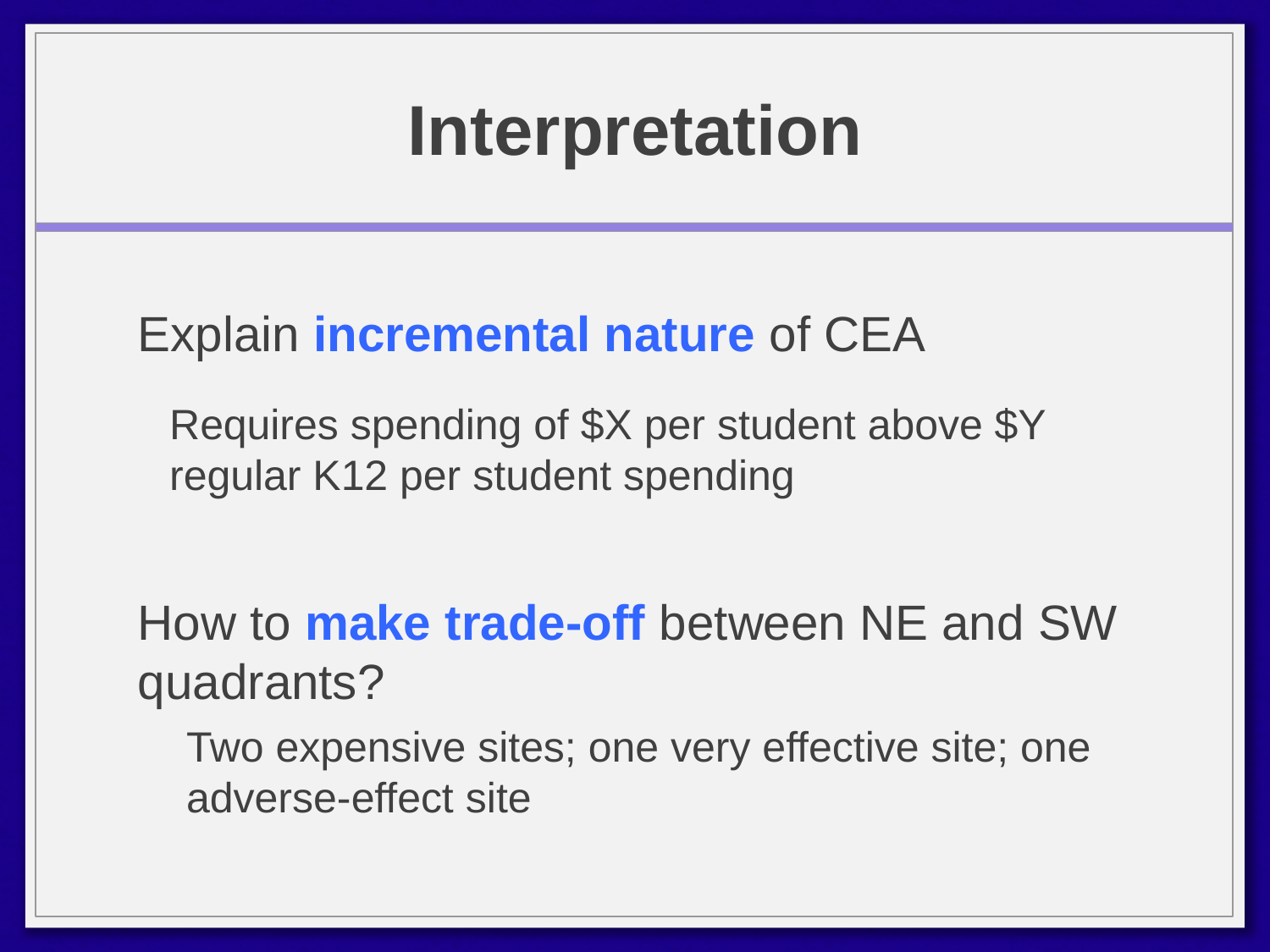

# Interpretation
Explain incremental nature of CEA
Requires spending of $X per student above $Y regular K12 per student spending

How to make trade-off between NE and SW quadrants?
Two expensive sites; one very effective site; one adverse-effect site